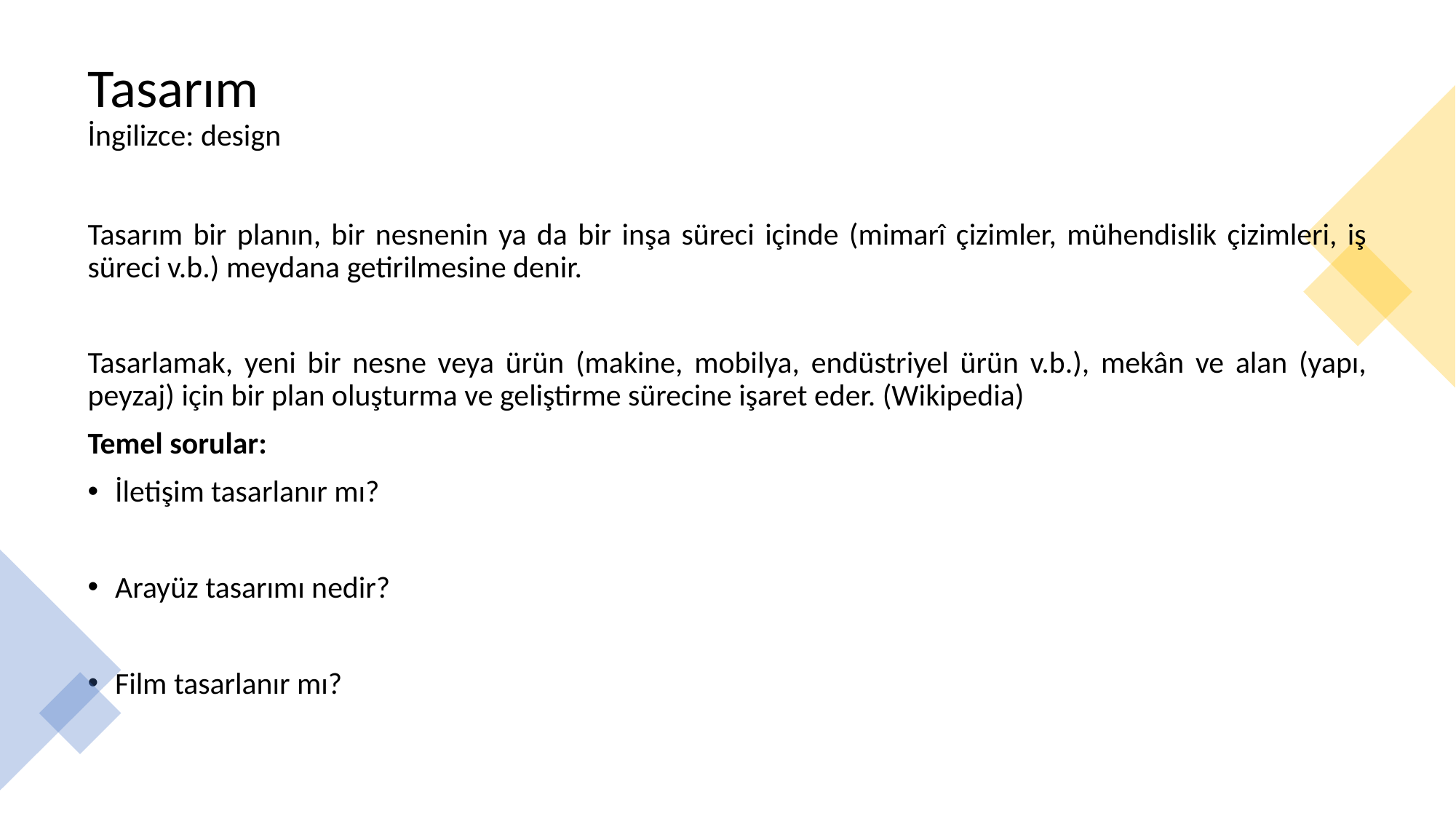

# Tasarım İngilizce: design

Tasarım bir planın, bir nesnenin ya da bir inşa süreci içinde (mimarî çizimler, mühendislik çizimleri, iş süreci v.b.) meydana getirilmesine denir.

Tasarlamak, yeni bir nesne veya ürün (makine, mobilya, endüstriyel ürün v.b.), mekân ve alan (yapı, peyzaj) için bir plan oluşturma ve geliştirme sürecine işaret eder. (Wikipedia)
Temel sorular:
İletişim tasarlanır mı?

Arayüz tasarımı nedir?

Film tasarlanır mı?

Dr. Öğr. Üyesi Ergin Şafak Dikmen
8